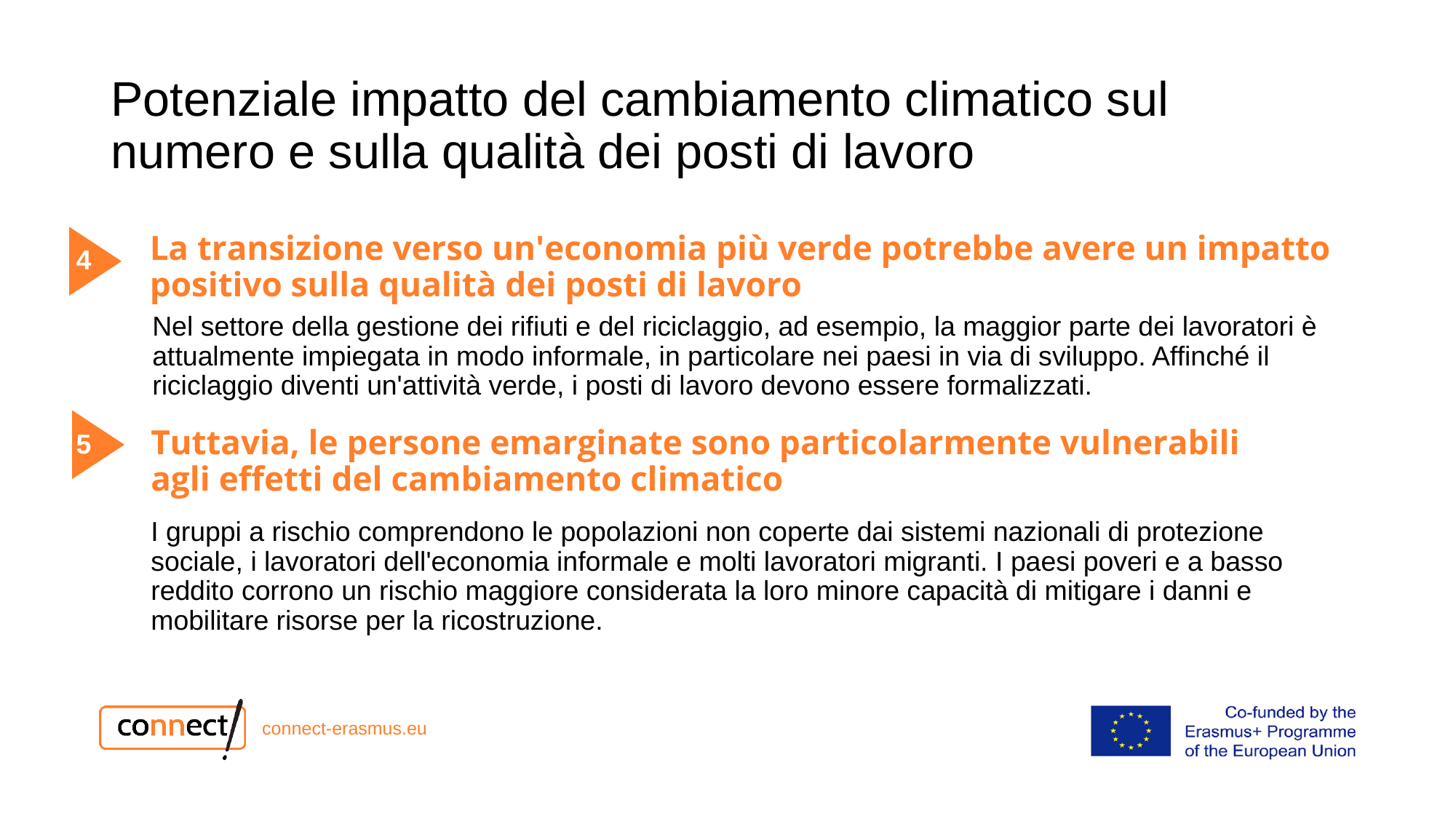

# Potenziale impatto del cambiamento climatico sul numero e sulla qualità dei posti di lavoro
3
La transizione verso un'economia più verde potrebbe avere un impatto positivo sulla qualità dei posti di lavoro

4
Nel settore della gestione dei rifiuti e del riciclaggio, ad esempio, la maggior parte dei lavoratori è attualmente impiegata in modo informale, in particolare nei paesi in via di sviluppo. Affinché il riciclaggio diventi un'attività verde, i posti di lavoro devono essere formalizzati.

5
Tuttavia, le persone emarginate sono particolarmente vulnerabili agli effetti del cambiamento climatico
I gruppi a rischio comprendono le popolazioni non coperte dai sistemi nazionali di protezione sociale, i lavoratori dell'economia informale e molti lavoratori migranti. I paesi poveri e a basso reddito corrono un rischio maggiore considerata la loro minore capacità di mitigare i danni e mobilitare risorse per la ricostruzione.
2
connect-erasmus.eu